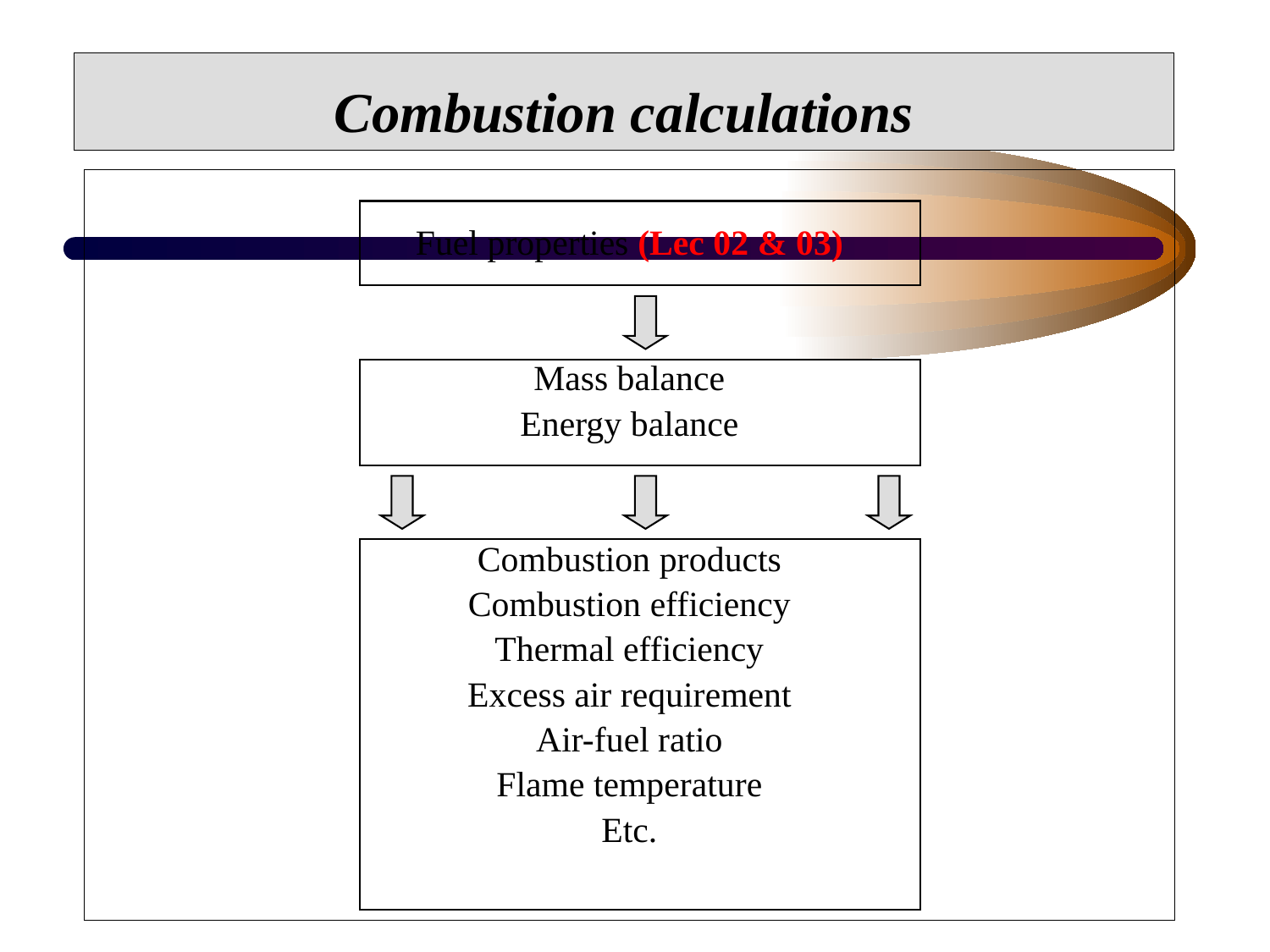

# Combustion calculations

Fuel properties (Lec 02 & 03)

Mass balance
Energy balance

Combustion products
Combustion efficiency
Thermal efficiency
Excess air requirement
Air-fuel ratio
Flame temperature
Etc.